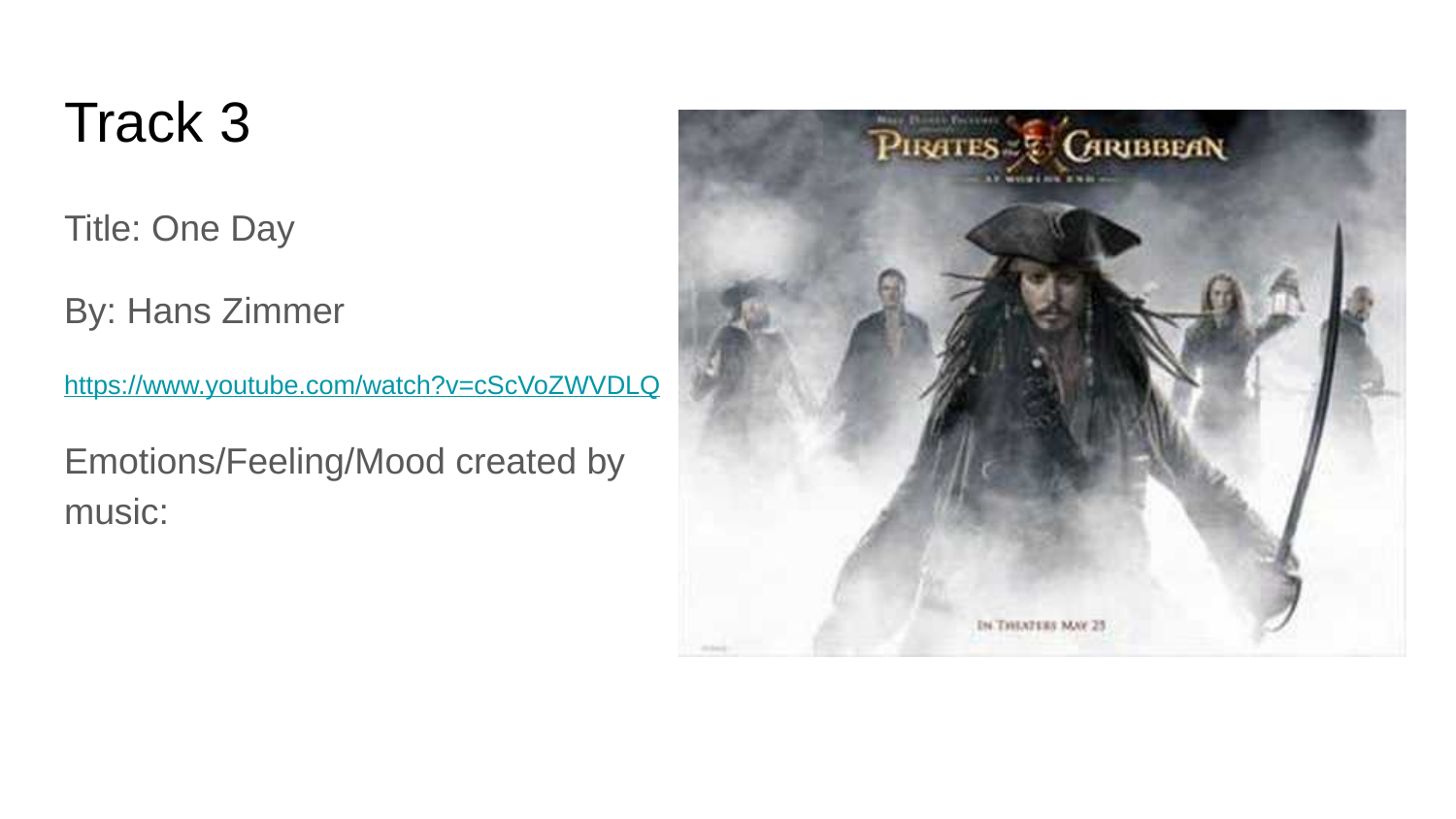

# Track 3

Title: One Day
By: Hans Zimmer
https://www.youtube.com/watch?v=cScVoZWVDLQ
Emotions/Feeling/Mood created by music: